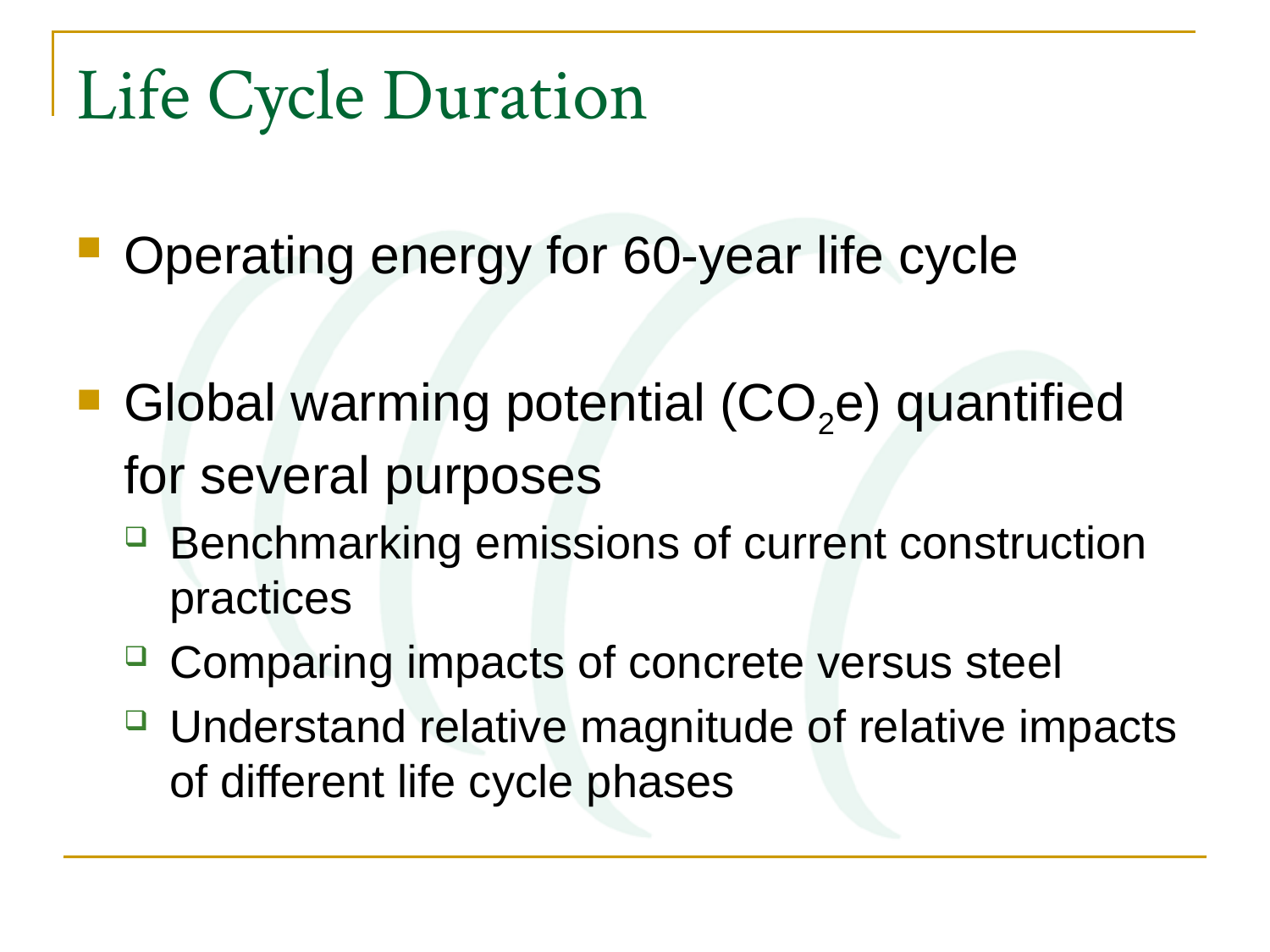

# Life Cycle Duration
Operating energy for 60-year life cycle

Global warming potential (CO2e) quantified for several purposes
Benchmarking emissions of current construction practices
Comparing impacts of concrete versus steel
Understand relative magnitude of relative impacts of different life cycle phases